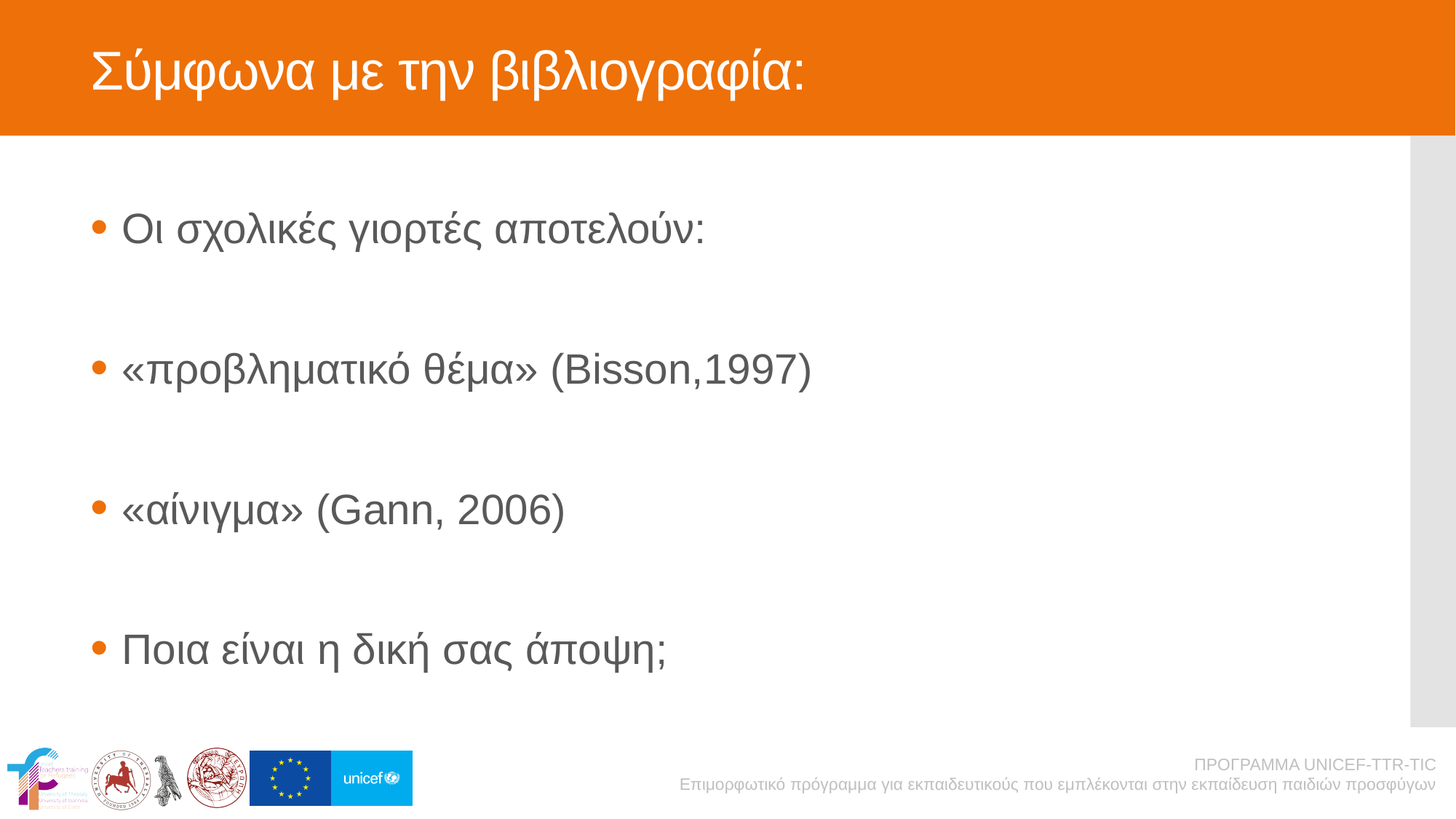

# Σύμφωνα με την βιβλιογραφία:
Οι σχολικές γιορτές αποτελούν:

«προβληματικό θέμα» (Bisson,1997)

«αίνιγμα» (Gann, 2006)

Ποια είναι η δική σας άποψη;